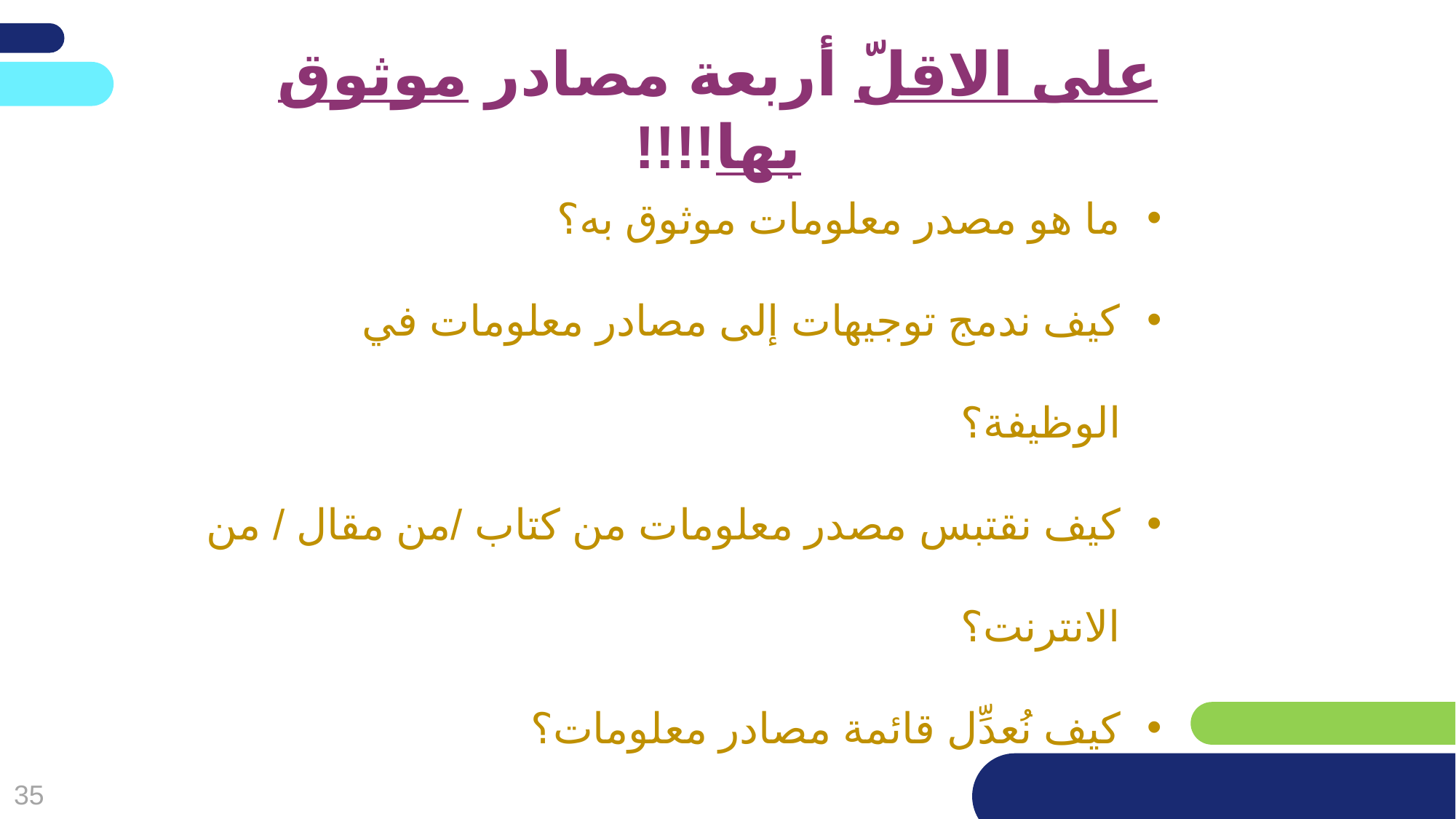

على الاقلّ أربعة مصادر موثوق بها!!!!
ما هو مصدر معلومات موثوق به؟
كيف ندمج توجيهات إلى مصادر معلومات في الوظيفة؟
كيف نقتبس مصدر معلومات من كتاب /من مقال / من الانترنت؟
كيف نُعدِّل قائمة مصادر معلومات؟